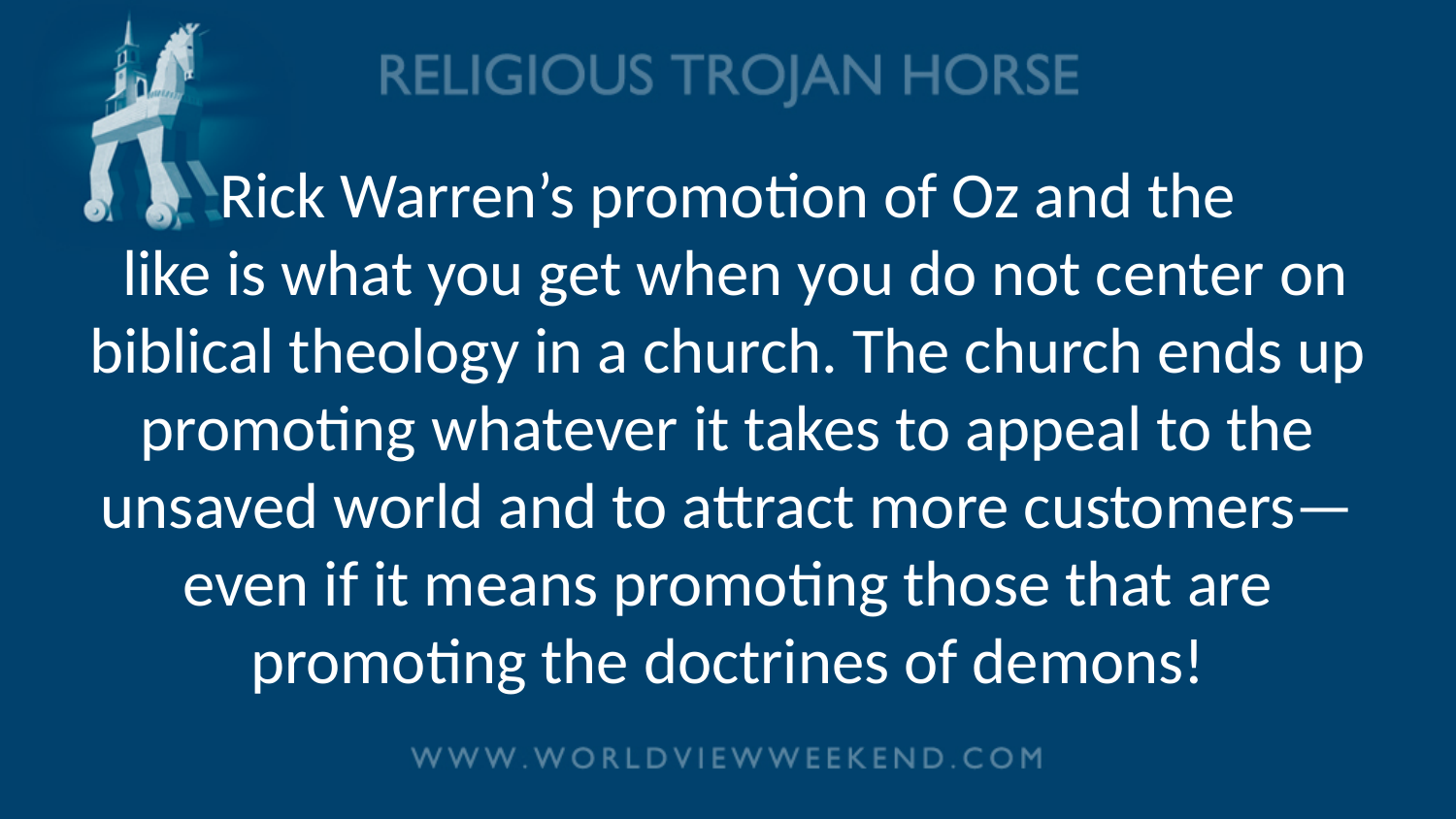

# Rick Warren’s promotion of Oz and the like is what you get when you do not center on biblical theology in a church. The church ends up promoting whatever it takes to appeal to the unsaved world and to attract more customers—even if it means promoting those that are promoting the doctrines of demons!